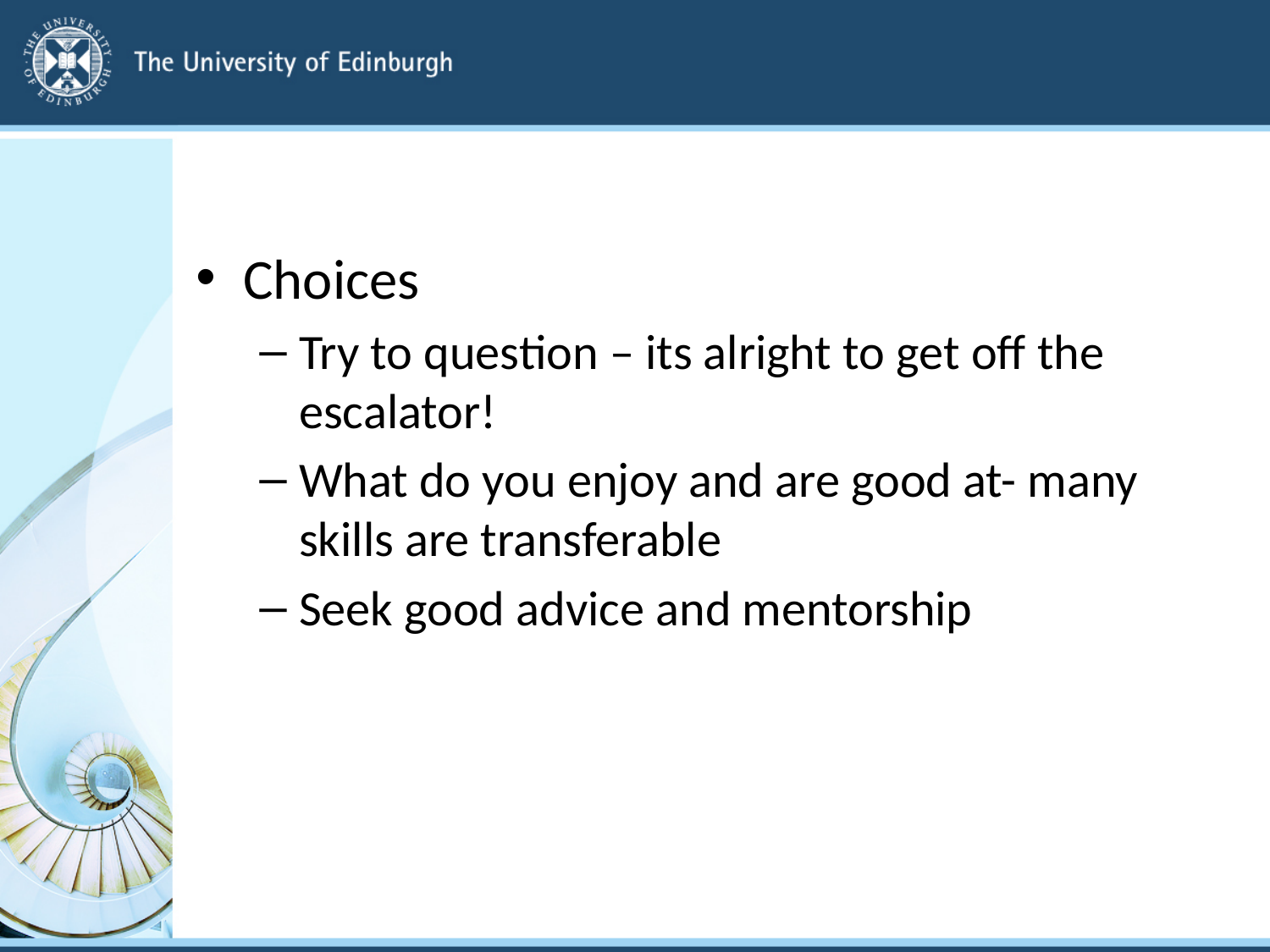

#
Choices
Try to question – its alright to get off the escalator!
What do you enjoy and are good at- many skills are transferable
Seek good advice and mentorship